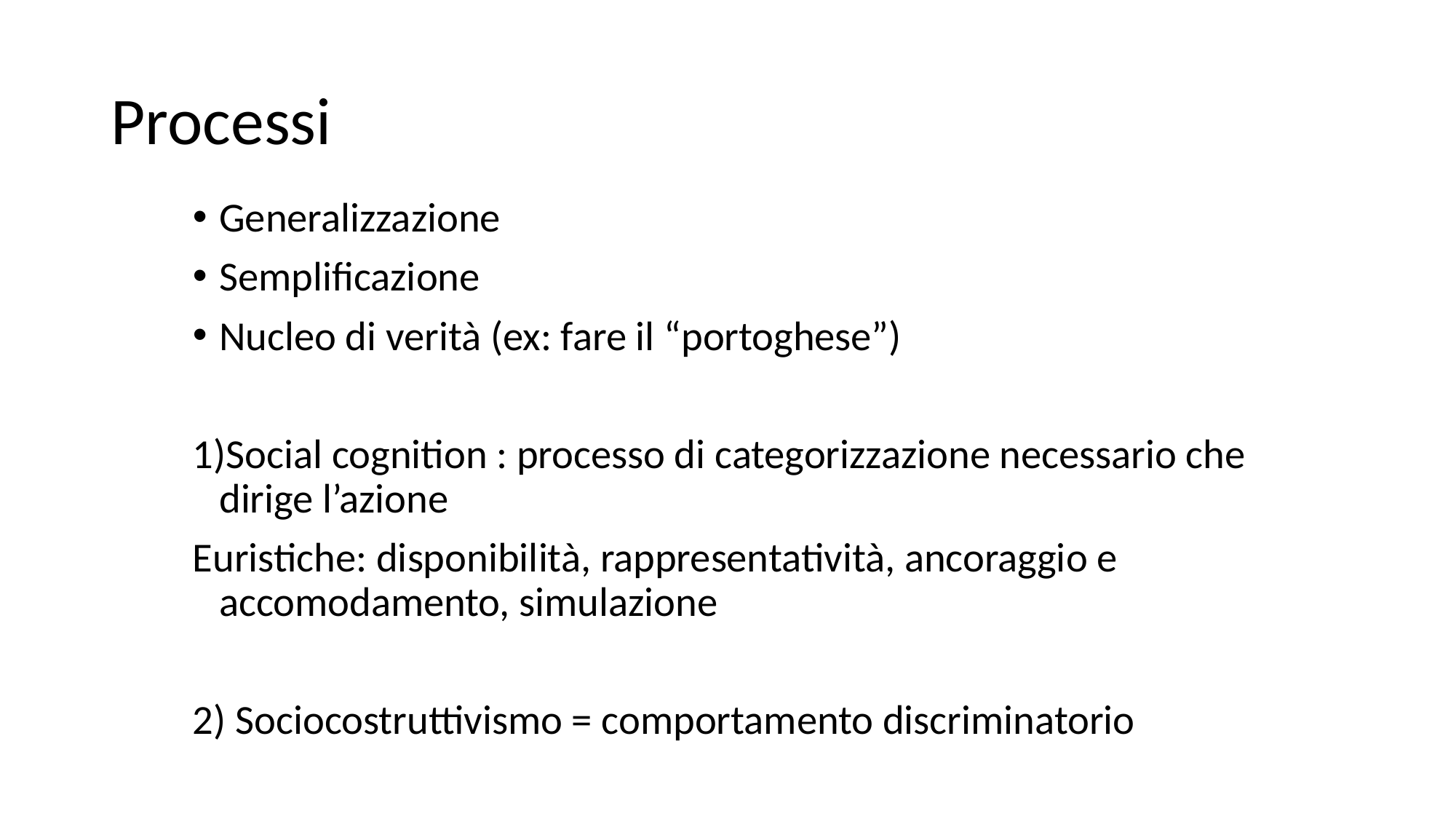

# Processi
Generalizzazione
Semplificazione
Nucleo di verità (ex: fare il “portoghese”)

1)Social cognition : processo di categorizzazione necessario che dirige l’azione
Euristiche: disponibilità, rappresentatività, ancoraggio e accomodamento, simulazione

2) Sociocostruttivismo = comportamento discriminatorio